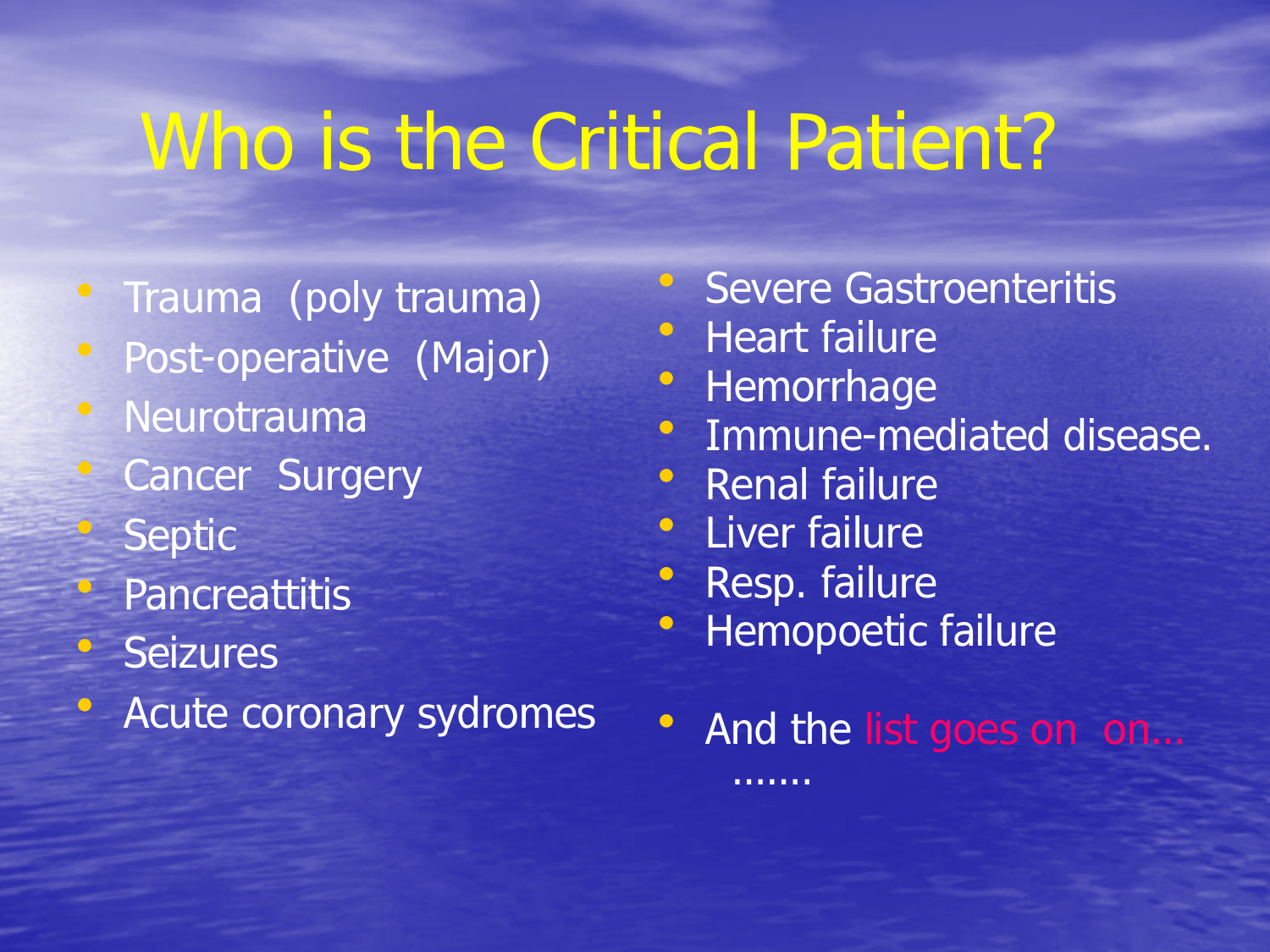

# Who is the Critical Patient?
Trauma  (poly trauma)
Post-operative  (Major)
Neurotrauma
Cancer  Surgery
Septic
Pancreattitis
Seizures
Acute coronary sydromes

Severe Gastroenteritis
Heart failure
Hemorrhage
Immune-mediated disease.
Renal failure
Liver failure
Resp. failure
Hemopoetic failure

And the list goes on  on…        …….